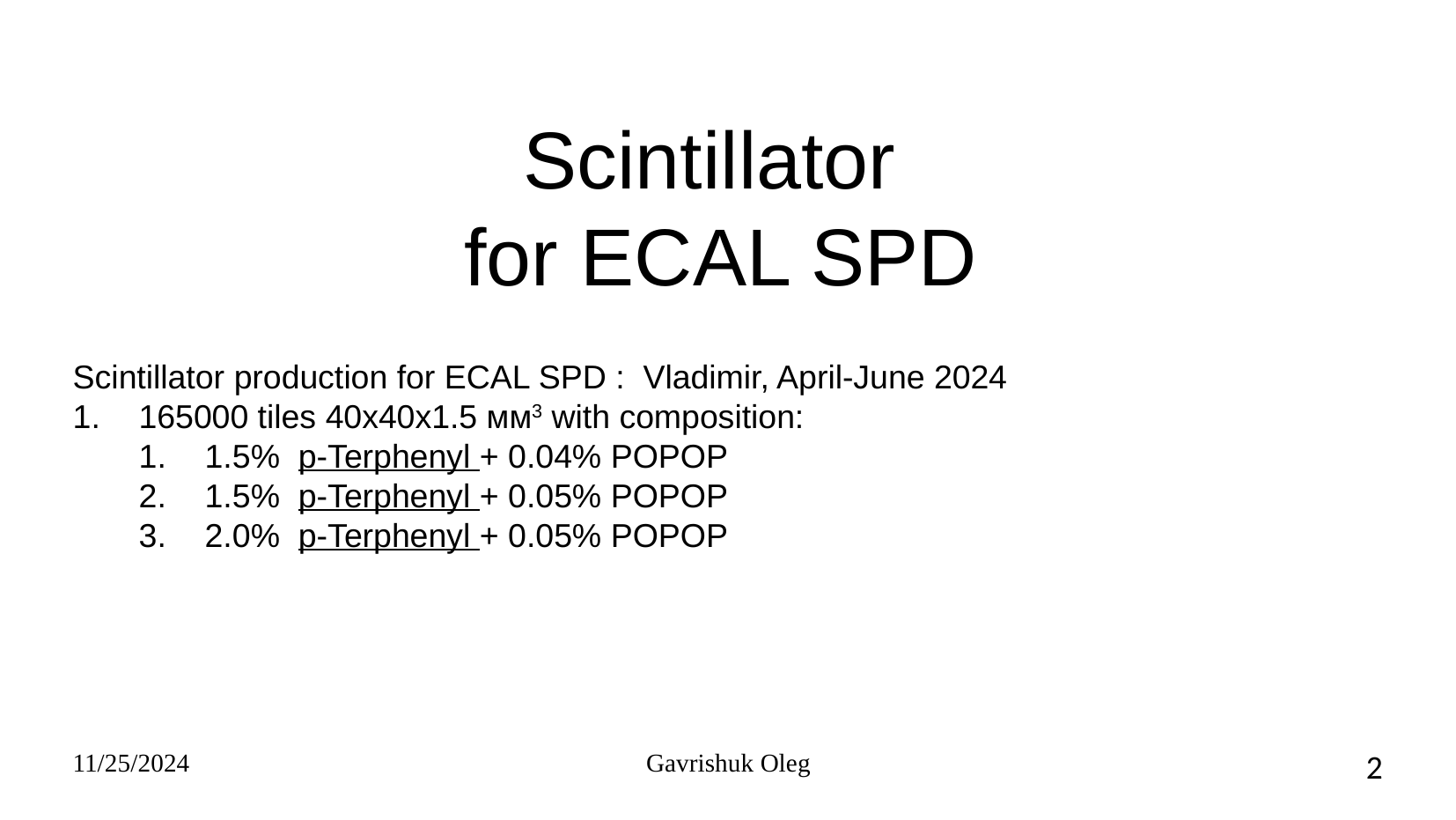

Scintillator
for ECAL SPD

Scintillator production for ECAL SPD :  Vladimir, April-June 2024
165000 tiles 40х40х1.5 мм3 with composition:
1.5%  p-Terphenyl + 0.04% POPOP
1.5%  p-Terphenyl + 0.05% POPOP
2.0%  p-Terphenyl + 0.05% POPOP

11/25/2024
Gavrishuk Oleg
2